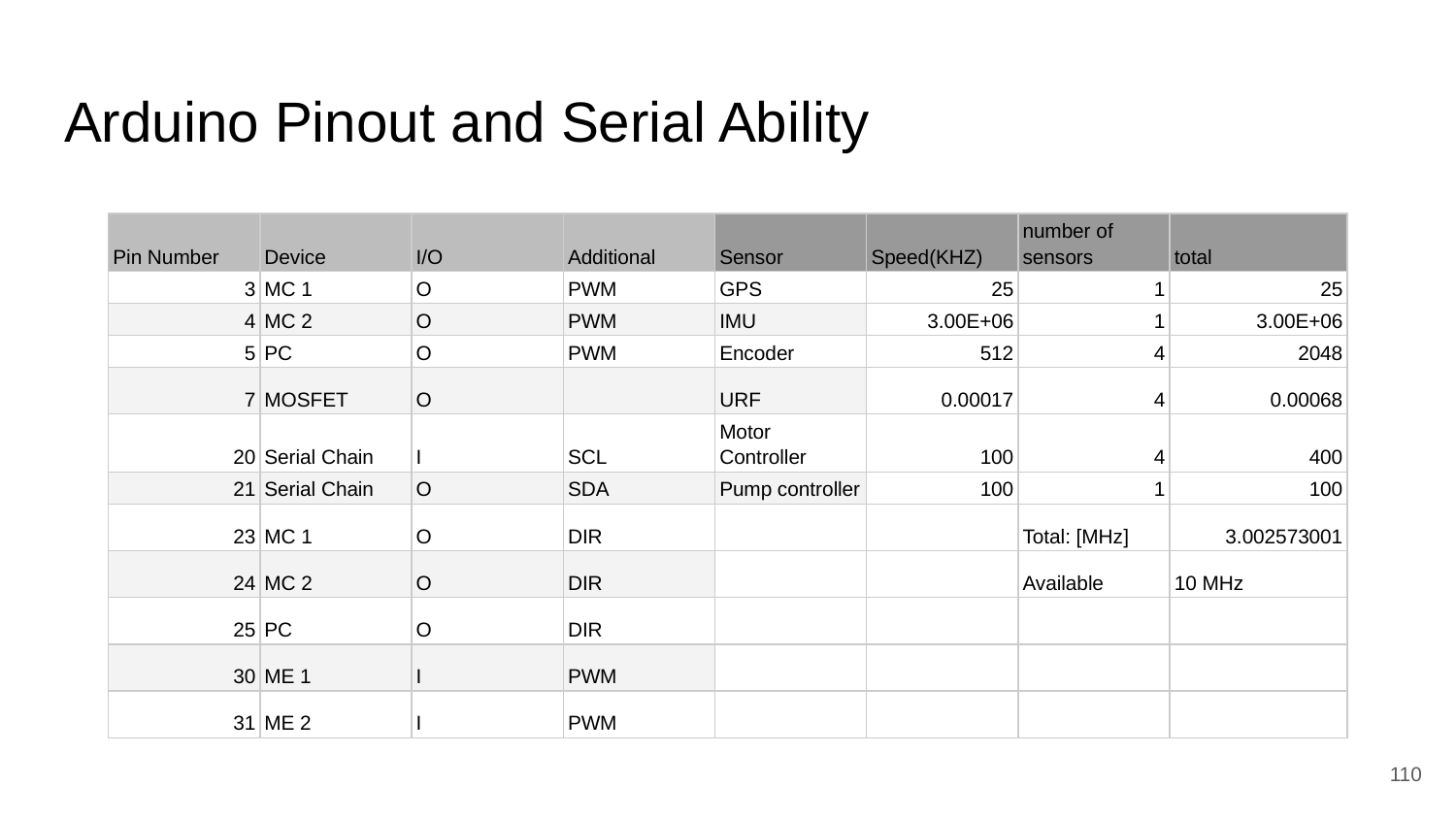

# Arduino Pinout and Serial Ability
| Pin Number | Device | I/O | Additional | Sensor | Speed(KHZ) | number of sensors | total |
| --- | --- | --- | --- | --- | --- | --- | --- |
| 3 | MC 1 | O | PWM | GPS | 25 | 1 | 25 |
| 4 | MC 2 | O | PWM | IMU | 3.00E+06 | 1 | 3.00E+06 |
| 5 | PC | O | PWM | Encoder | 512 | 4 | 2048 |
| 7 | MOSFET | O |  | URF | 0.00017 | 4 | 0.00068 |
| 20 | Serial Chain | I | SCL | Motor Controller | 100 | 4 | 400 |
| 21 | Serial Chain | O | SDA | Pump controller | 100 | 1 | 100 |
| 23 | MC 1 | O | DIR |  |  | Total: [MHz] | 3.002573001 |
| 24 | MC 2 | O | DIR |  |  | Available | 10 MHz |
| 25 | PC | O | DIR |  |  |  |  |
| 30 | ME 1 | I | PWM |  |  |  |  |
| 31 | ME 2 | I | PWM |  |  |  |  |
110